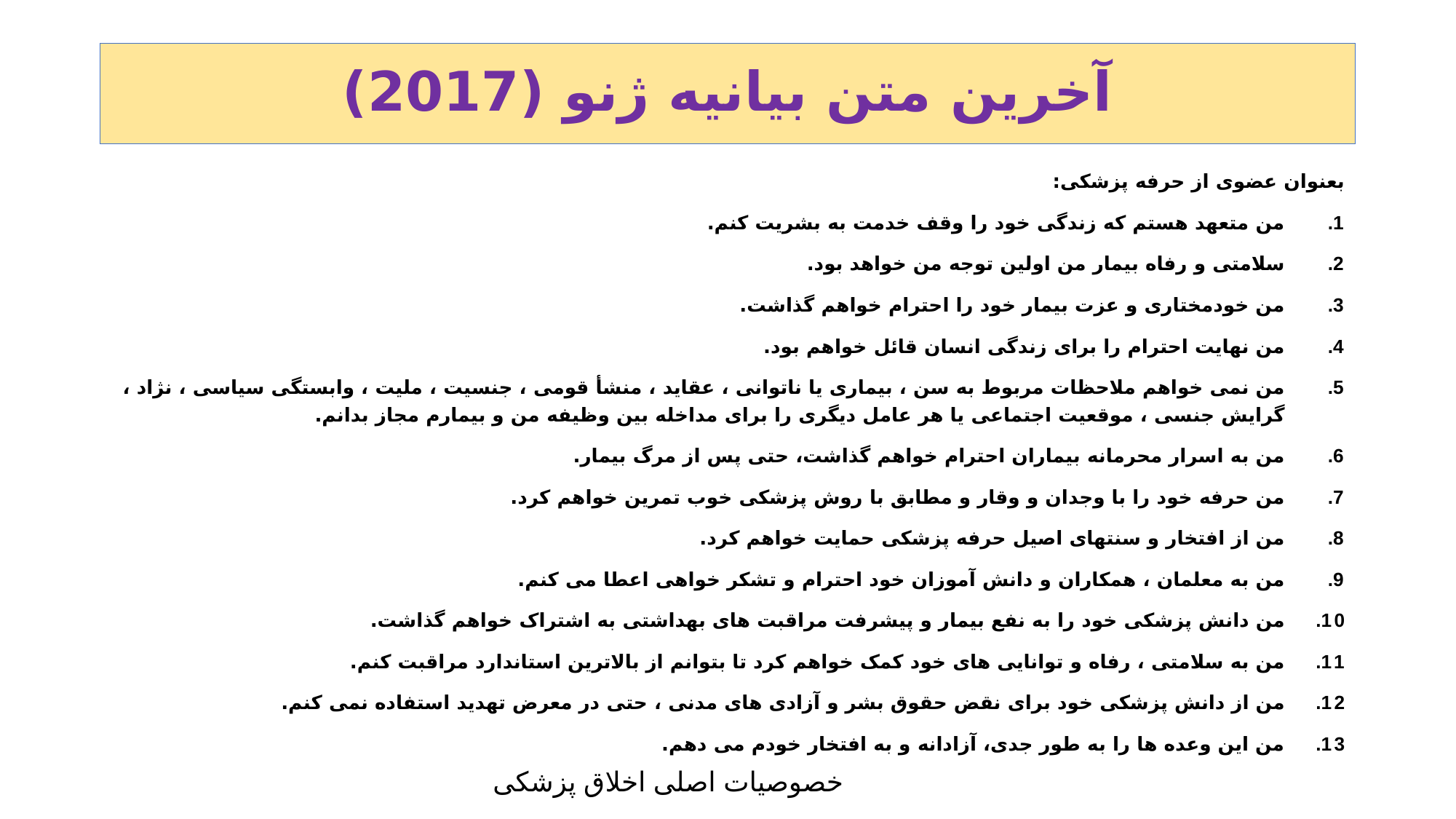

# آخرین متن بیانیه ژنو (2017)
بعنوان عضوی از حرفه پزشکی:
من متعهد هستم که زندگی خود را وقف خدمت به بشریت کنم.
سلامتی و رفاه بیمار من اولین توجه من خواهد بود.
من خودمختاری و عزت بیمار خود را احترام خواهم گذاشت.
من نهایت احترام را برای زندگی انسان قائل خواهم بود.
من نمی خواهم ملاحظات مربوط به سن ، بیماری یا ناتوانی ، عقاید ، منشأ قومی ، جنسیت ، ملیت ، وابستگی سیاسی ، نژاد ، گرایش جنسی ، موقعیت اجتماعی یا هر عامل دیگری را برای مداخله بین وظیفه من و بیمارم مجاز بدانم.
من به اسرار محرمانه بیماران احترام خواهم گذاشت، حتی پس از مرگ بیمار.
من حرفه خود را با وجدان و وقار و مطابق با روش پزشکی خوب تمرین خواهم کرد.
من از افتخار و سنتهای اصیل حرفه پزشکی حمایت خواهم کرد.
من به معلمان ، همکاران و دانش آموزان خود احترام و تشکر خواهی اعطا می کنم.
من دانش پزشکی خود را به نفع بیمار و پیشرفت مراقبت های بهداشتی به اشتراک خواهم گذاشت.
من به سلامتی ، رفاه و توانایی های خود کمک خواهم کرد تا بتوانم از بالاترین استاندارد مراقبت کنم.
من از دانش پزشکی خود برای نقض حقوق بشر و آزادی های مدنی ، حتی در معرض تهدید استفاده نمی کنم.
من این وعده ها را به طور جدی، آزادانه و به افتخار خودم می دهم.
خصوصیات اصلی اخلاق پزشکی